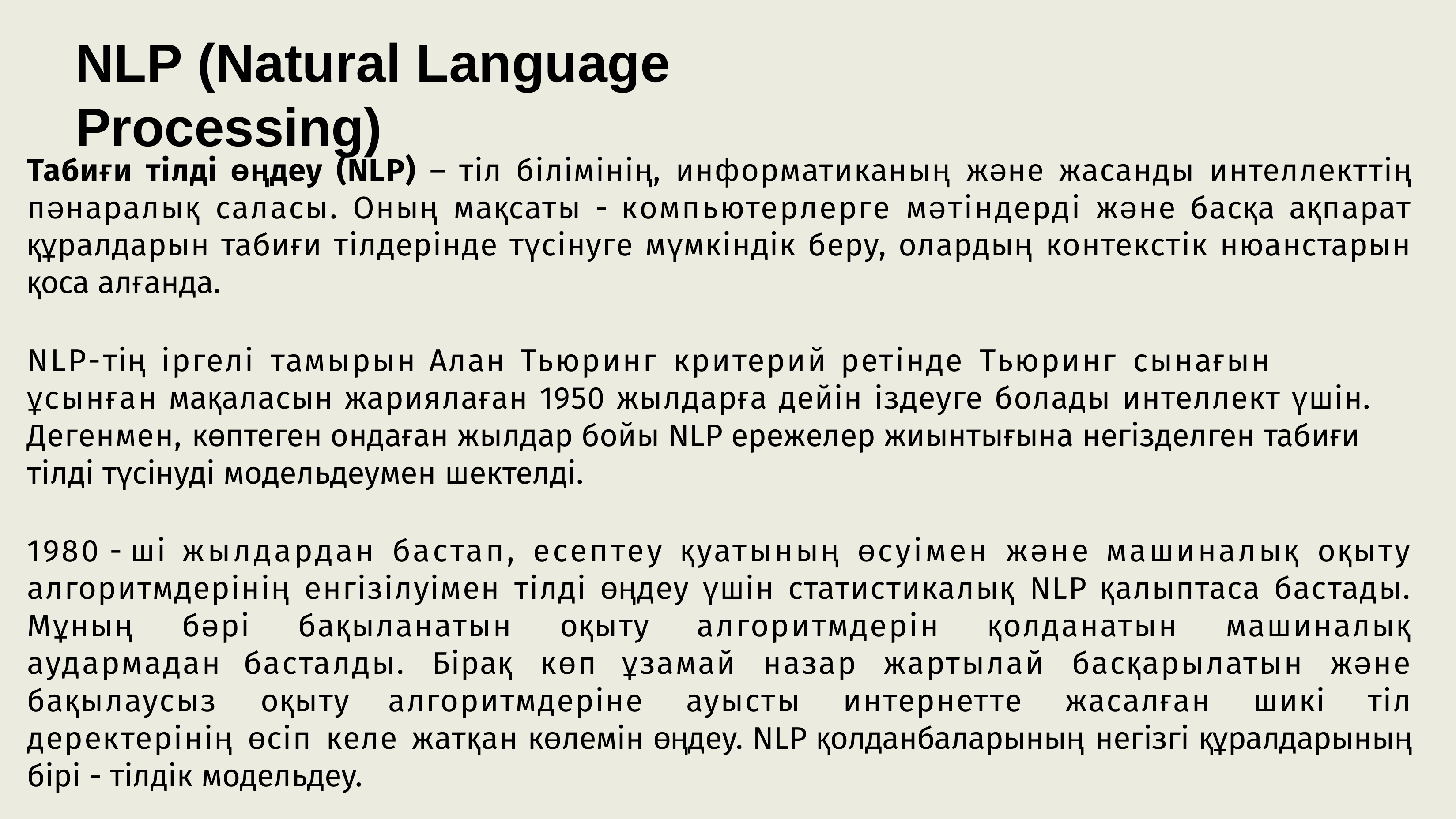

# NLP (Natural Language Processing)
Табиғи тілді өңдеу (NLP) – тіл білімінің, информатиканың және жасанды интеллекттің пәнаралық саласы. Оның мақсаты - компьютерлерге мәтіндерді және басқа ақпарат құралдарын табиғи тілдерінде түсінуге мүмкіндік беру, олардың контекстік нюанстарын қоса алғанда.

NLP-тің	іргелі	тамырын	Алан	Тьюринг	критерий	ретінде	Тьюринг	сынағын	ұсынған мақаласын жариялаған 1950 жылдарға дейін іздеуге болады интеллект үшін. Дегенмен, көптеген ондаған жылдар бойы NLP ережелер жиынтығына негізделген табиғи тілді түсінуді модельдеумен шектелді.

1980 - ші жылдардан бастап, есептеу қуатының өсуімен және машиналық оқыту алгоритмдерінің енгізілуімен тілді өңдеу үшін статистикалық NLP қалыптаса бастады. Мұның бәрі бақыланатын оқыту алгоритмдерін қолданатын машиналық аудармадан басталды. Бірақ көп ұзамай назар жартылай басқарылатын және бақылаусыз оқыту алгоритмдеріне ауысты интернетте жасалған шикі тіл деректерінің өсіп келе жатқан көлемін өңдеу. NLP қолданбаларының негізгі құралдарының бірі - тілдік модельдеу.